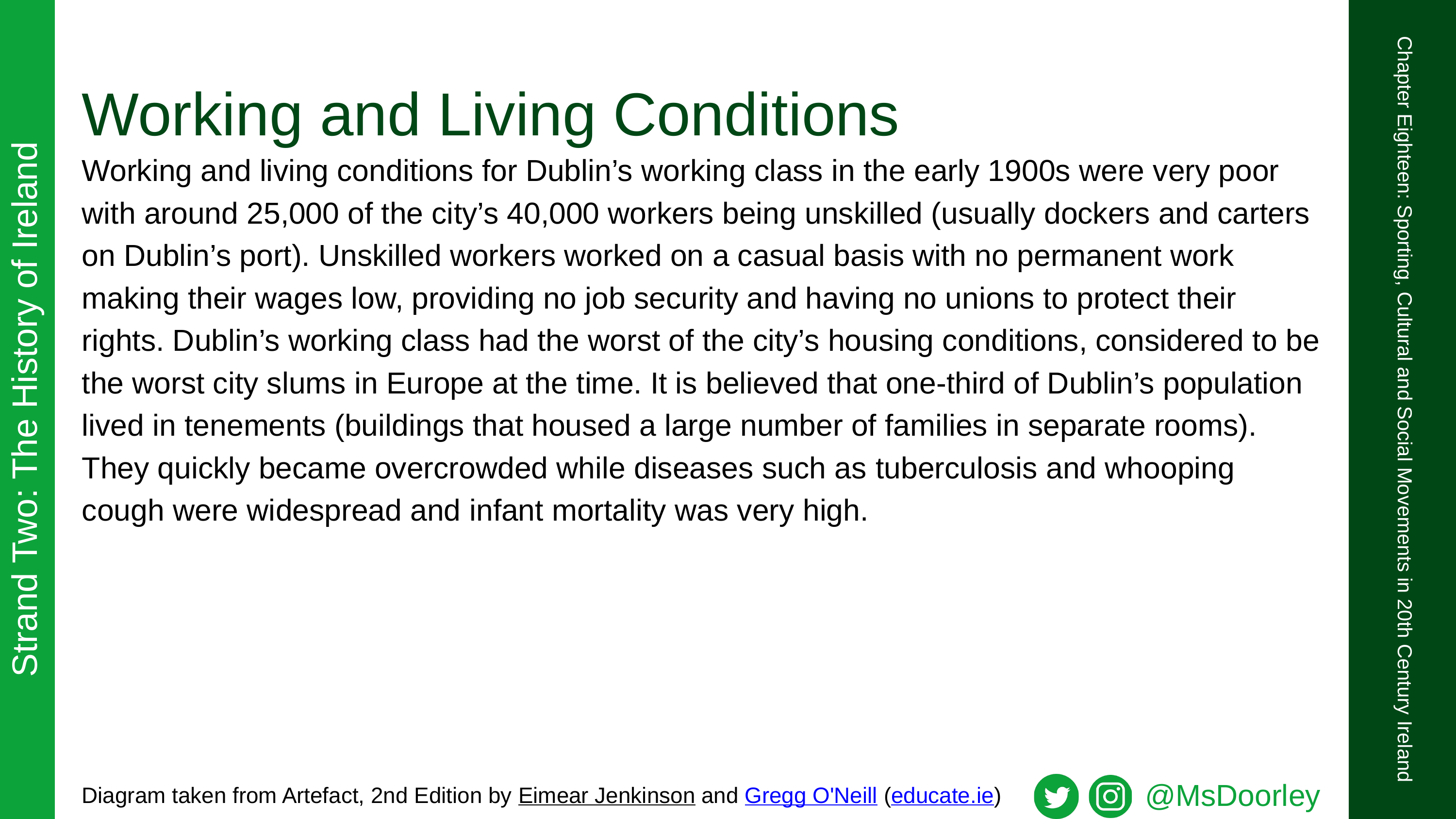

Working and Living Conditions
Working and living conditions for Dublin’s working class in the early 1900s were very poor with around 25,000 of the city’s 40,000 workers being unskilled (usually dockers and carters on Dublin’s port). Unskilled workers worked on a casual basis with no permanent work making their wages low, providing no job security and having no unions to protect their rights. Dublin’s working class had the worst of the city’s housing conditions, considered to be the worst city slums in Europe at the time. It is believed that one-third of Dublin’s population lived in tenements (buildings that housed a large number of families in separate rooms). They quickly became overcrowded while diseases such as tuberculosis and whooping cough were widespread and infant mortality was very high.
Strand Two: The History of Ireland
Chapter Eighteen: Sporting, Cultural and Social Movements in 20th Century Ireland

@MsDoorley

Diagram taken from Artefact, 2nd Edition by Eimear Jenkinson and Gregg O'Neill (educate.ie)